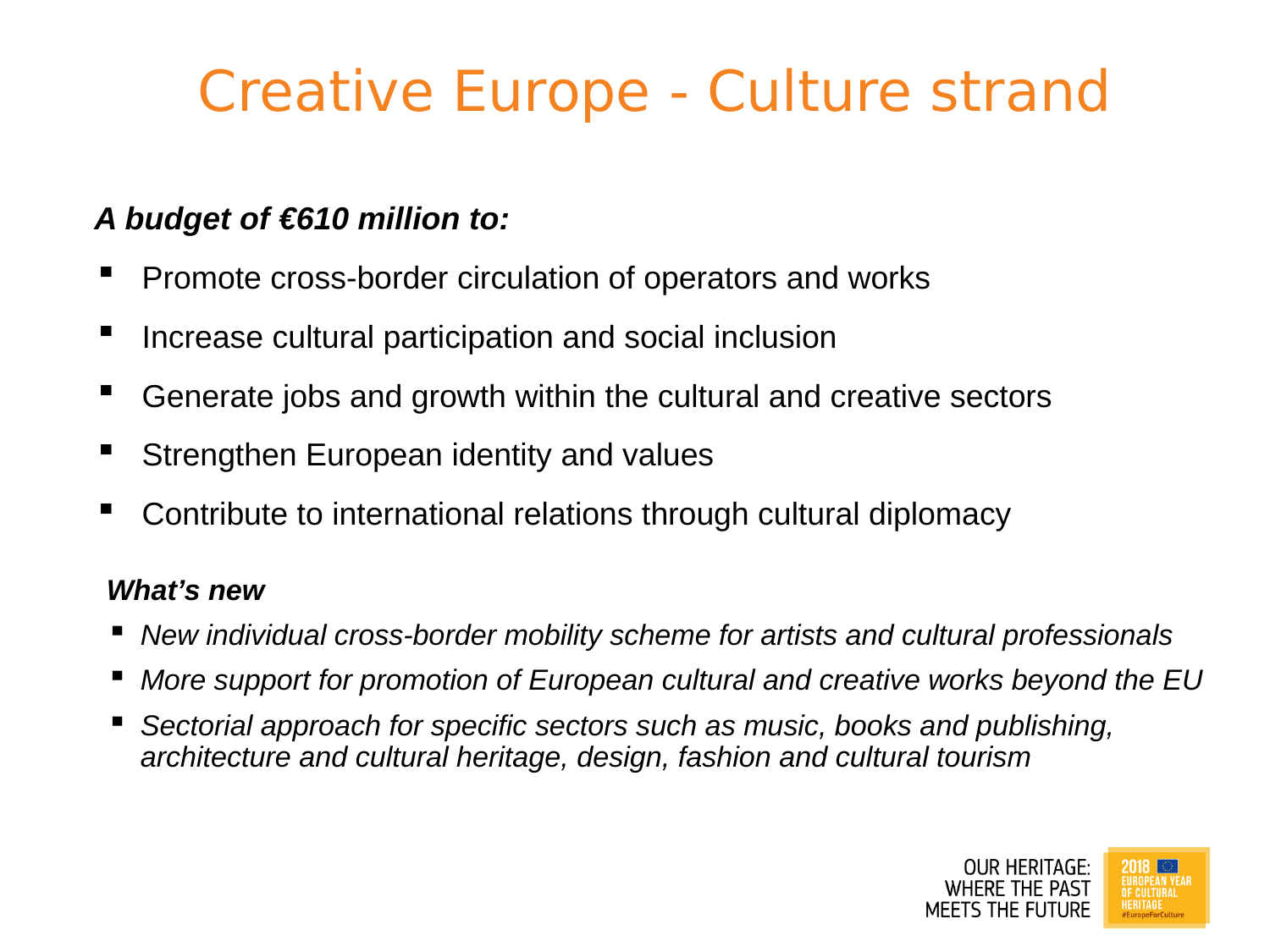

# Creative Europe - Culture strand
A budget of €610 million to:
Promote cross-border circulation of operators and works
Increase cultural participation and social inclusion
Generate jobs and growth within the cultural and creative sectors
Strengthen European identity and values
Contribute to international relations through cultural diplomacy
What’s new
New individual cross-border mobility scheme for artists and cultural professionals
More support for promotion of European cultural and creative works beyond the EU
Sectorial approach for specific sectors such as music, books and publishing, architecture and cultural heritage, design, fashion and cultural tourism